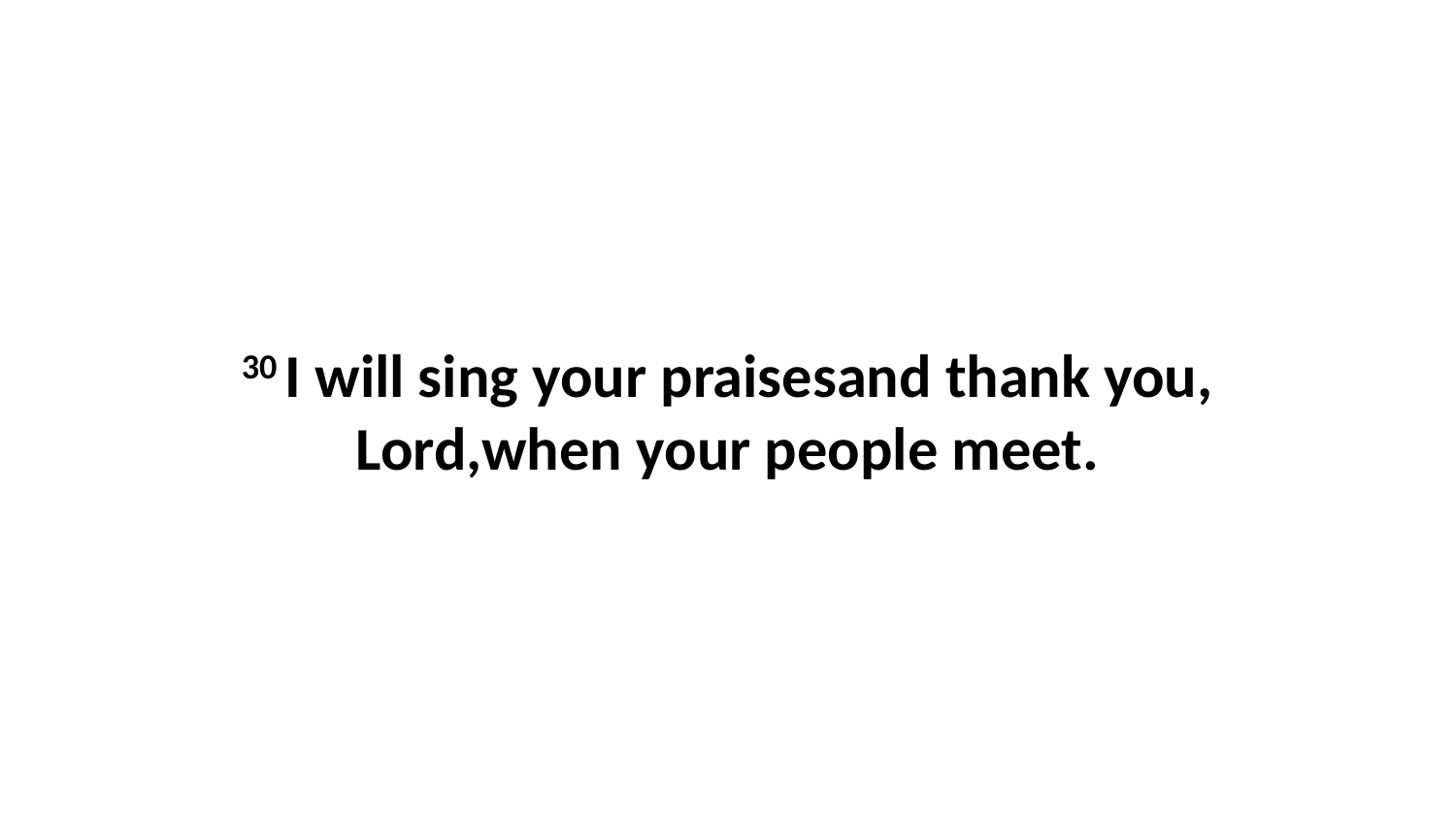

30 I will sing your praisesand thank you, Lord,when your people meet.